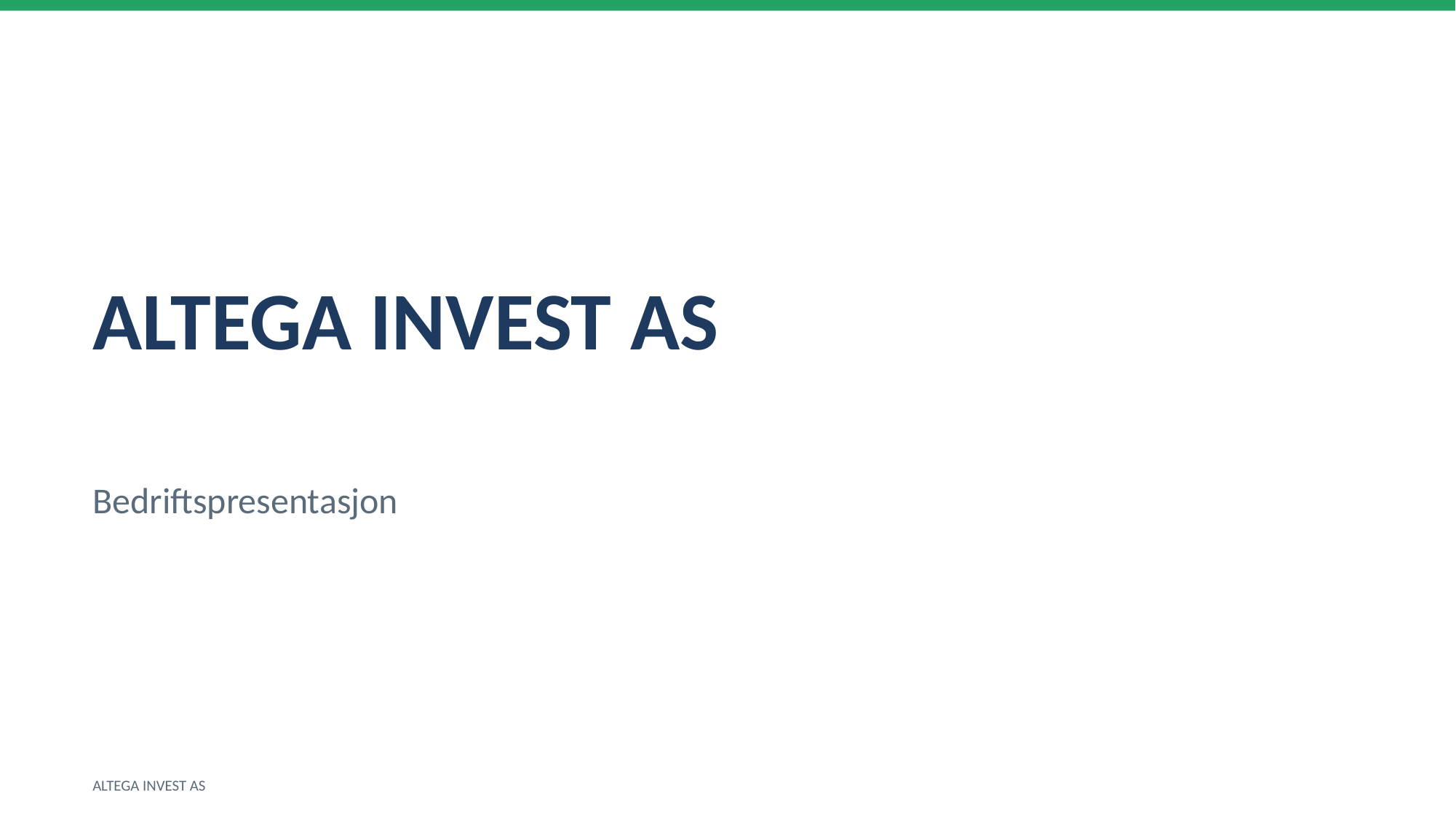

ALTEGA INVEST AS
Bedriftspresentasjon
ALTEGA INVEST AS